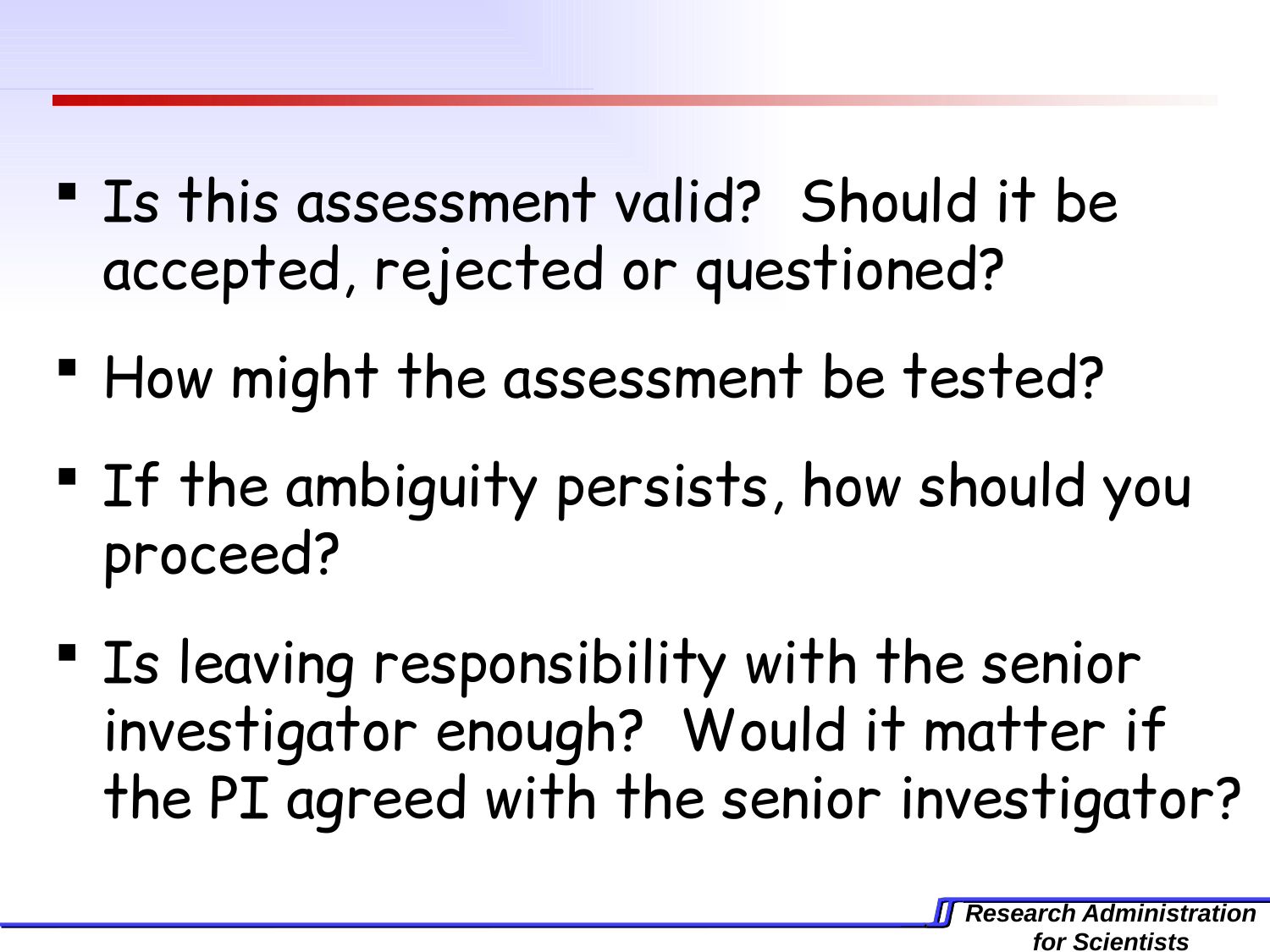

Is this assessment valid?  Should it be accepted, rejected or questioned?

How might the assessment be tested?

If the ambiguity persists, how should you proceed?

Is leaving responsibility with the senior investigator enough?  Would it matter if the PI agreed with the senior investigator?